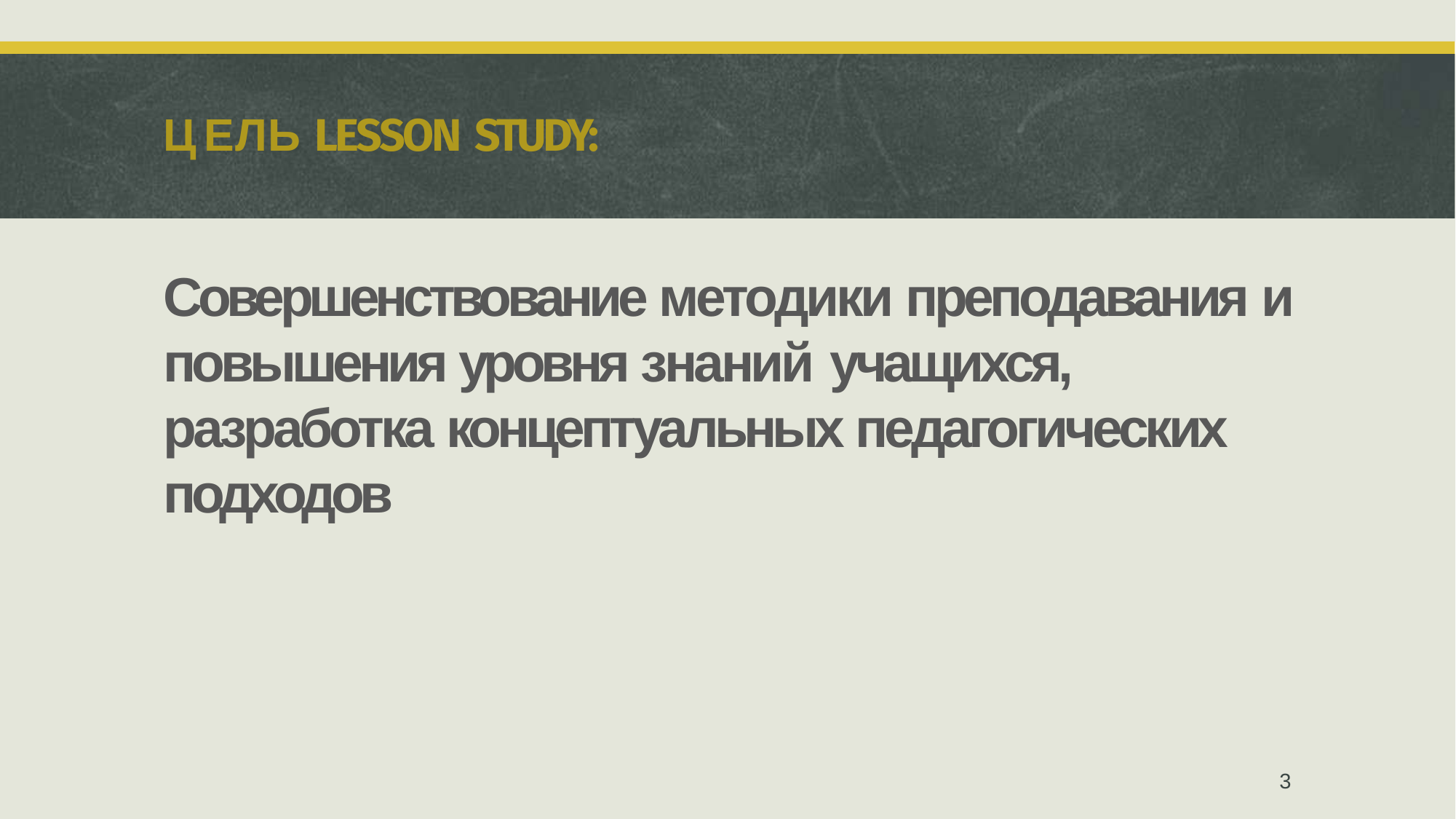

# Ц Е Л Ь  LESSON  STUDY:
Совершенствование методики преподавания и  повышения уровня знаний учащихся,
разработка концептуальных педагогических  подходов
3